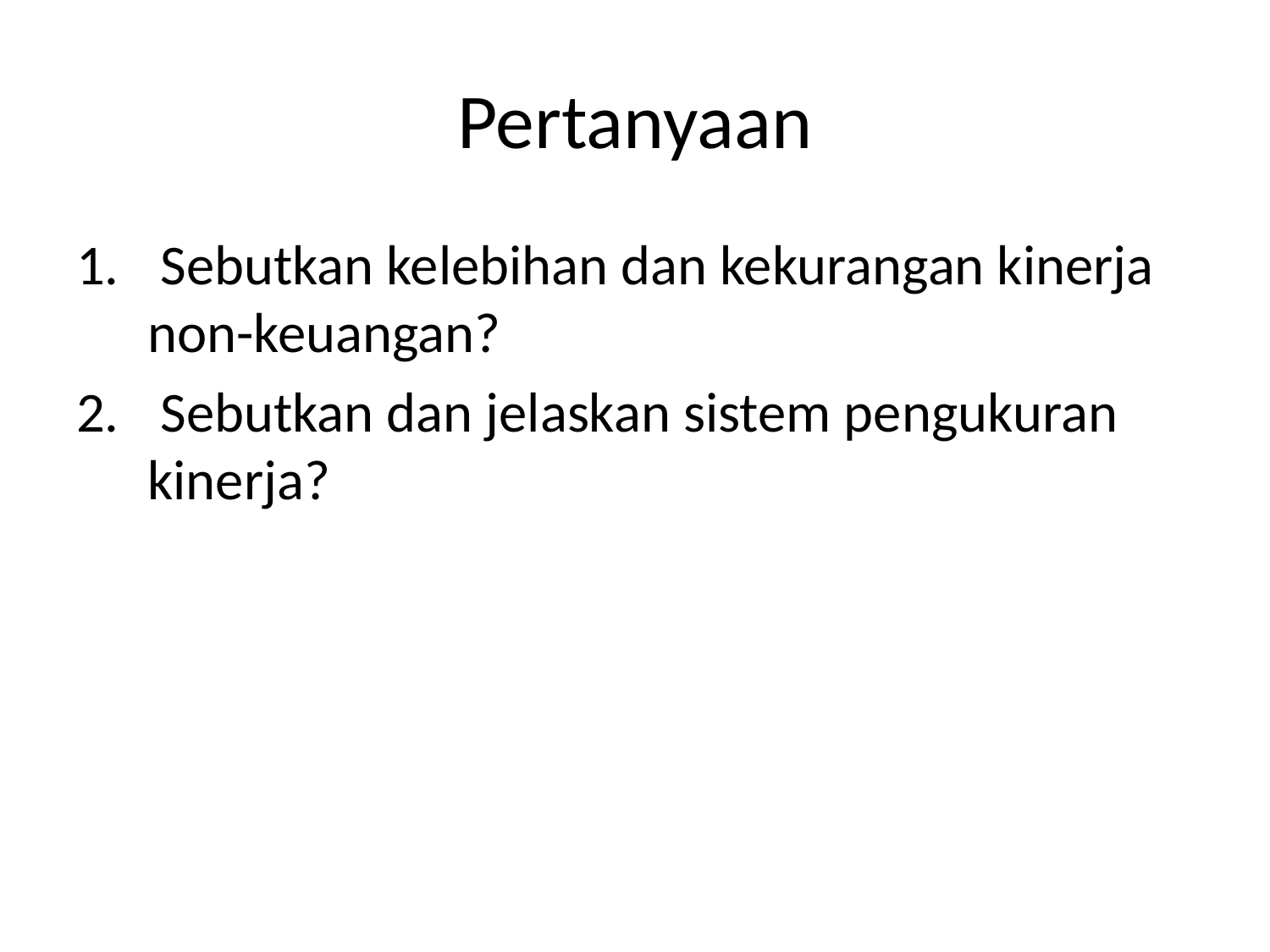

# Pertanyaan
 Sebutkan kelebihan dan kekurangan kinerja non-keuangan?
 Sebutkan dan jelaskan sistem pengukuran kinerja?